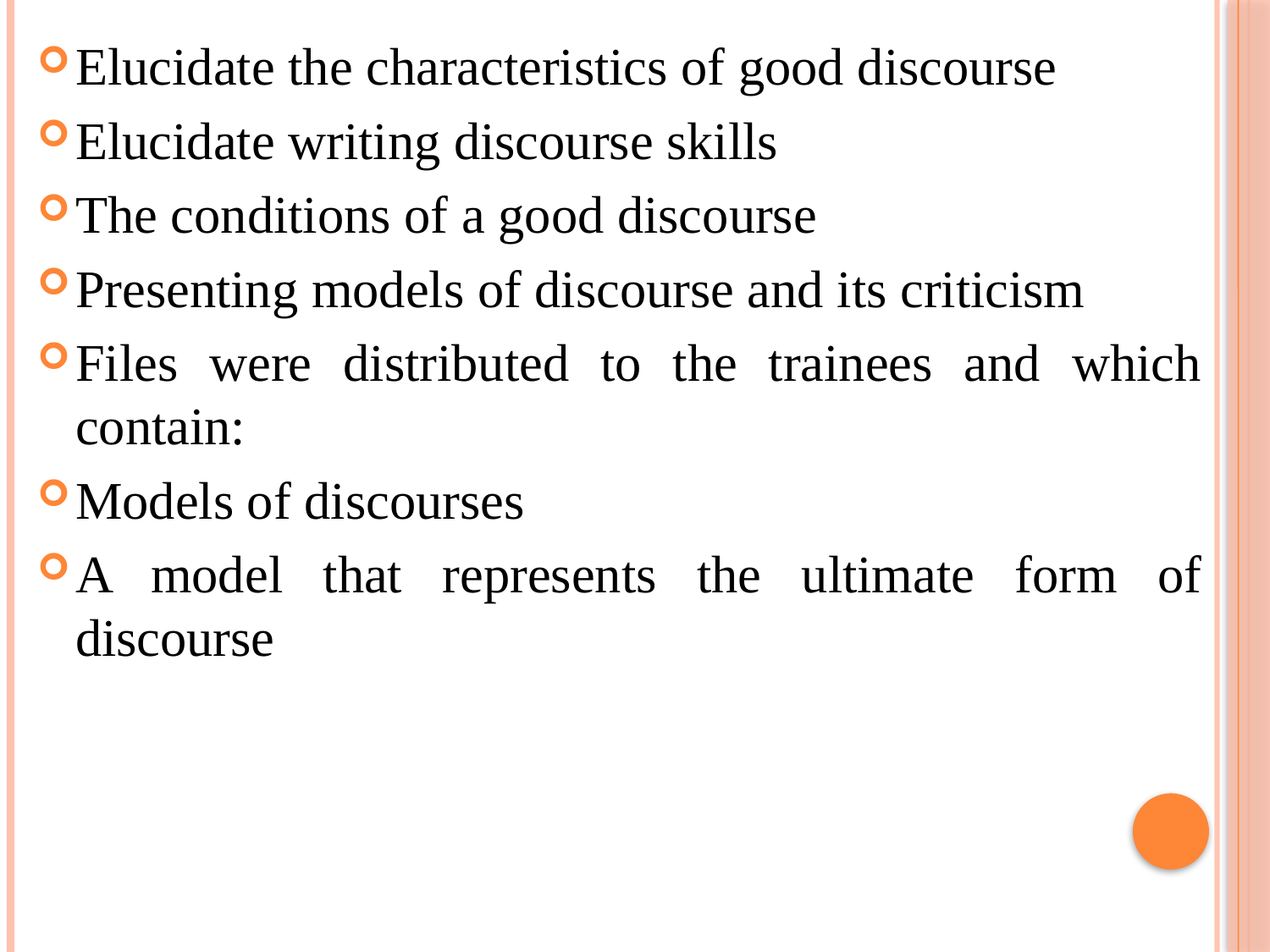

Elucidate the characteristics of good discourse
Elucidate writing discourse skills
The conditions of a good discourse
Presenting models of discourse and its criticism
Files were distributed to the trainees and which contain:
Models of discourses
A model that represents the ultimate form of discourse